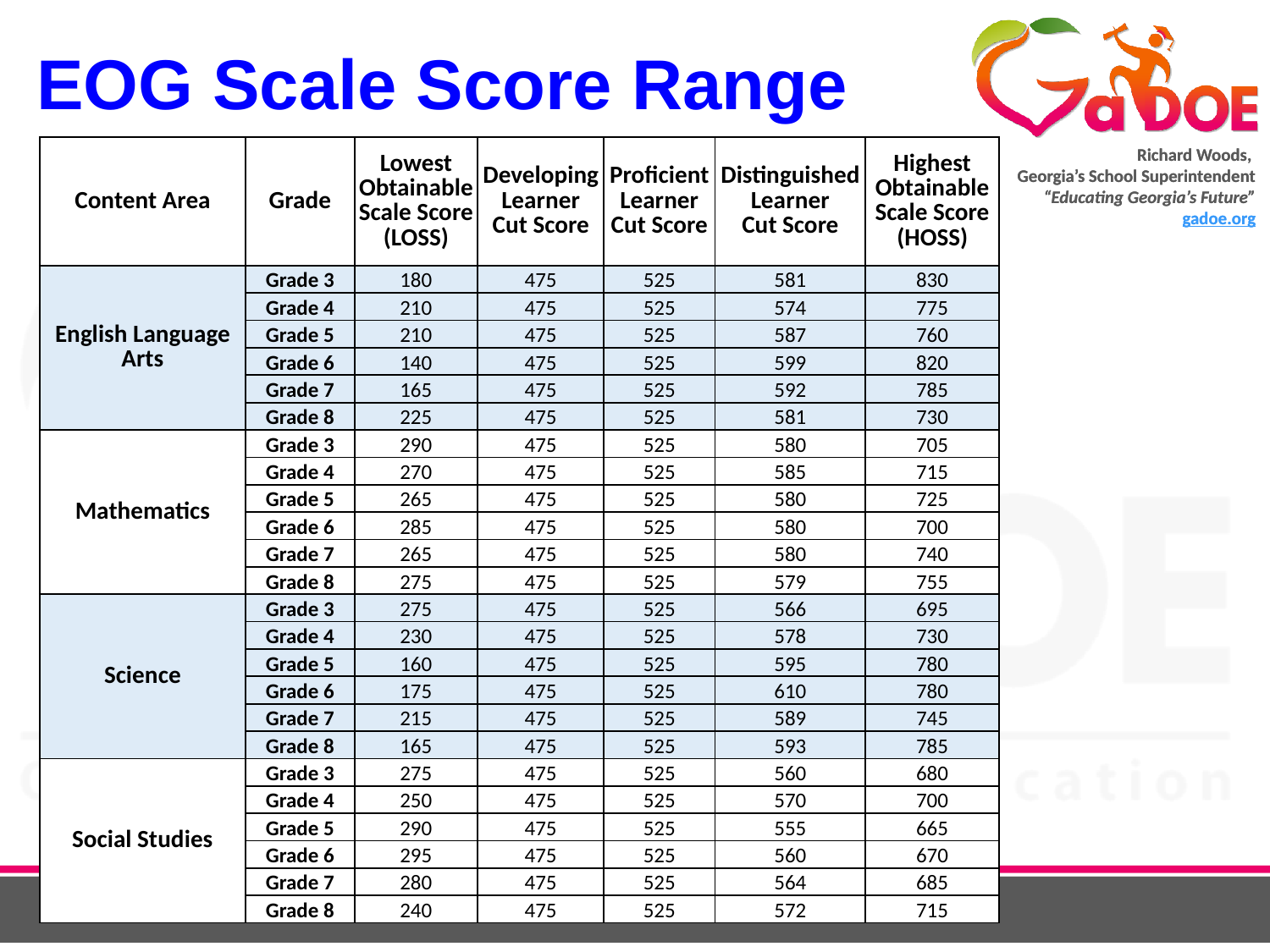

# EOG Scale Score Range
| Content Area | Grade | Lowest Obtainable Scale Score (LOSS) | Developing Learner Cut Score | Proficient Learner Cut Score | Distinguished Learner Cut Score | Highest Obtainable Scale Score (HOSS) |
| --- | --- | --- | --- | --- | --- | --- |
| English Language Arts | Grade 3 | 180 | 475 | 525 | 581 | 830 |
|  | Grade 4 | 210 | 475 | 525 | 574 | 775 |
|  | Grade 5 | 210 | 475 | 525 | 587 | 760 |
|  | Grade 6 | 140 | 475 | 525 | 599 | 820 |
|  | Grade 7 | 165 | 475 | 525 | 592 | 785 |
|  | Grade 8 | 225 | 475 | 525 | 581 | 730 |
| Mathematics | Grade 3 | 290 | 475 | 525 | 580 | 705 |
|  | Grade 4 | 270 | 475 | 525 | 585 | 715 |
|  | Grade 5 | 265 | 475 | 525 | 580 | 725 |
|  | Grade 6 | 285 | 475 | 525 | 580 | 700 |
|  | Grade 7 | 265 | 475 | 525 | 580 | 740 |
|  | Grade 8 | 275 | 475 | 525 | 579 | 755 |
| Science | Grade 3 | 275 | 475 | 525 | 566 | 695 |
|  | Grade 4 | 230 | 475 | 525 | 578 | 730 |
|  | Grade 5 | 160 | 475 | 525 | 595 | 780 |
|  | Grade 6 | 175 | 475 | 525 | 610 | 780 |
|  | Grade 7 | 215 | 475 | 525 | 589 | 745 |
|  | Grade 8 | 165 | 475 | 525 | 593 | 785 |
| Social Studies | Grade 3 | 275 | 475 | 525 | 560 | 680 |
|  | Grade 4 | 250 | 475 | 525 | 570 | 700 |
|  | Grade 5 | 290 | 475 | 525 | 555 | 665 |
|  | Grade 6 | 295 | 475 | 525 | 560 | 670 |
|  | Grade 7 | 280 | 475 | 525 | 564 | 685 |
|  | Grade 8 | 240 | 475 | 525 | 572 | 715 |